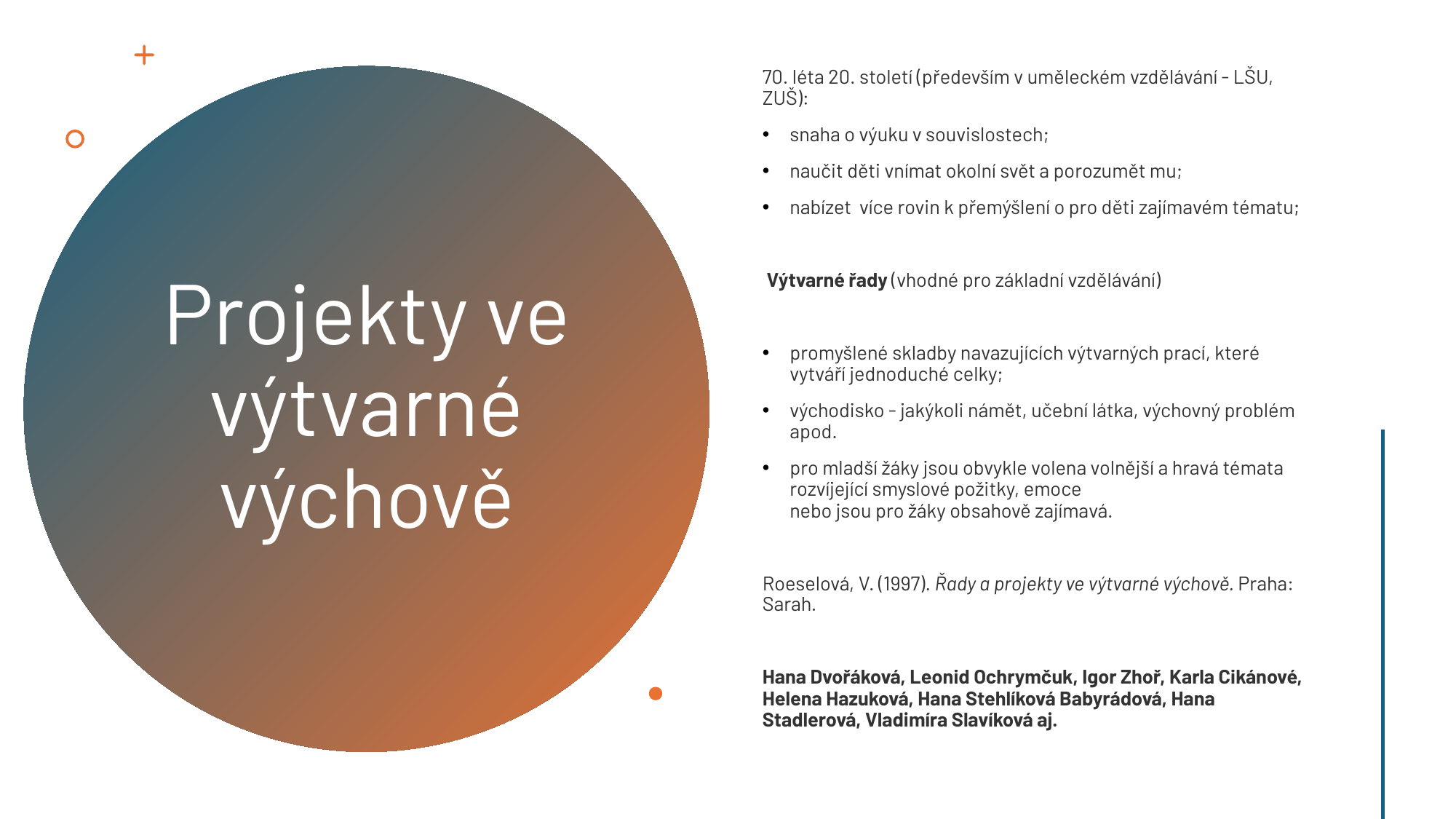

70. léta 20. století (především v uměleckém vzdělávání - LŠU, ZUŠ):
snaha o výuku v souvislostech;
naučit děti vnímat okolní svět a porozumět mu;
nabízet  více rovin k přemýšlení o pro děti zajímavém tématu;

 Výtvarné řady (vhodné pro základní vzdělávání)

promyšlené skladby navazujících výtvarných prací, které vytváří jednoduché celky;
východisko - jakýkoli námět, učební látka, výchovný problém apod.
pro mladší žáky jsou obvykle volena volnější a hravá témata rozvíjející smyslové požitky, emoce
nebo jsou pro žáky obsahově zajímavá.

Roeselová, V. (1997). Řady a projekty ve výtvarné výchově. Praha: Sarah.

Hana Dvořáková, Leonid Ochrymčuk, Igor Zhoř, Karla Cikánové, Helena Hazuková, Hana Stehlíková Babyrádová, Hana Stadlerová, Vladimíra Slavíková aj.

# Projekty ve výtvarné výchově